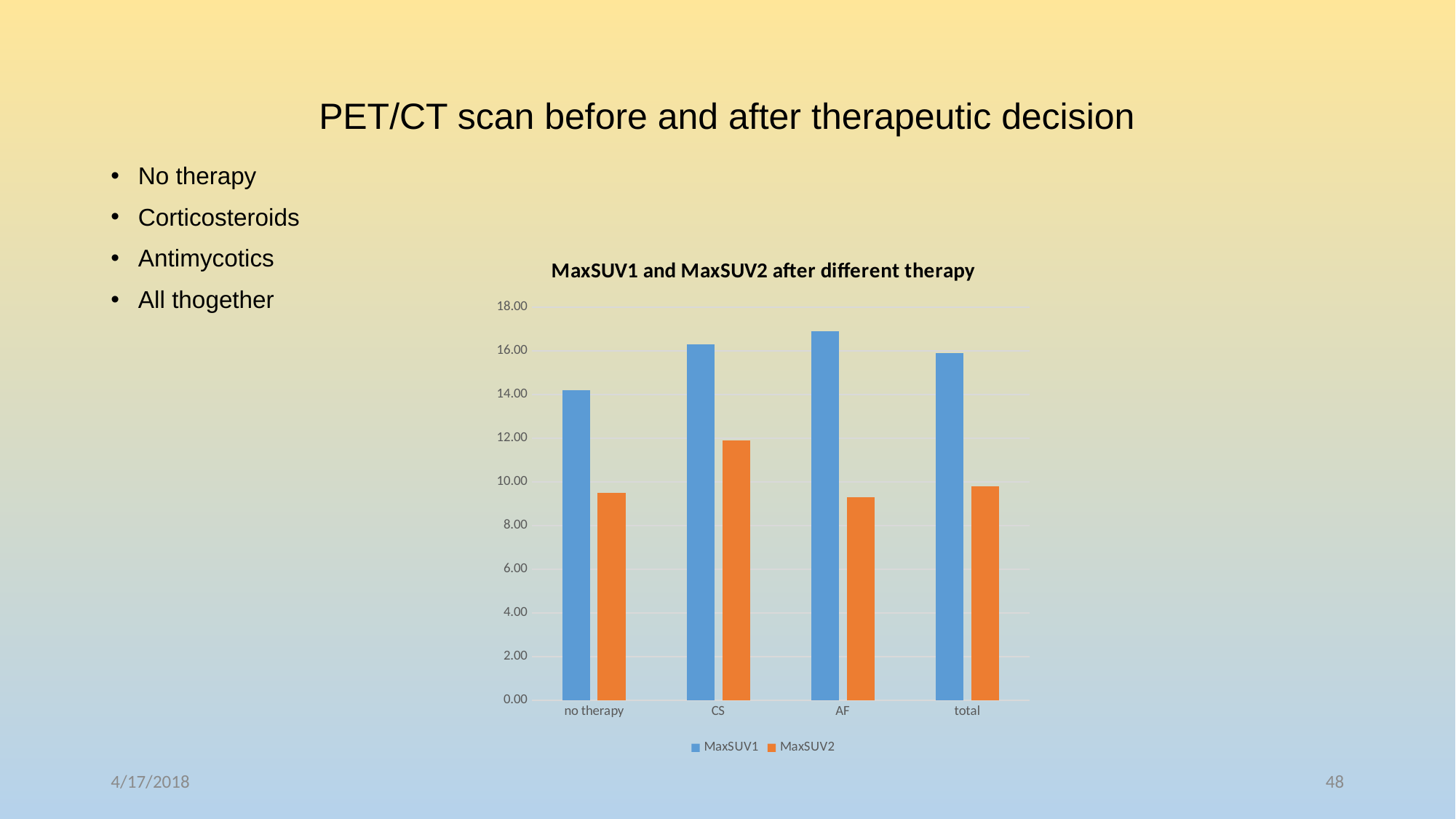

# PET/CT scan before and after therapeutic decision
No therapy
Corticosteroids
Antimycotics
All thogether

### Chart: MaxSUV1 and MaxSUV2 after different therapy

| Category | MaxSUV1 | MaxSUV2 |
|---|---|---|
| no therapy | 14.2 | 9.5 |
| CS | 16.3 | 11.9 |
| AF | 16.9 | 9.3 |
| total | 15.9 | 9.8 |
4/17/2018
48